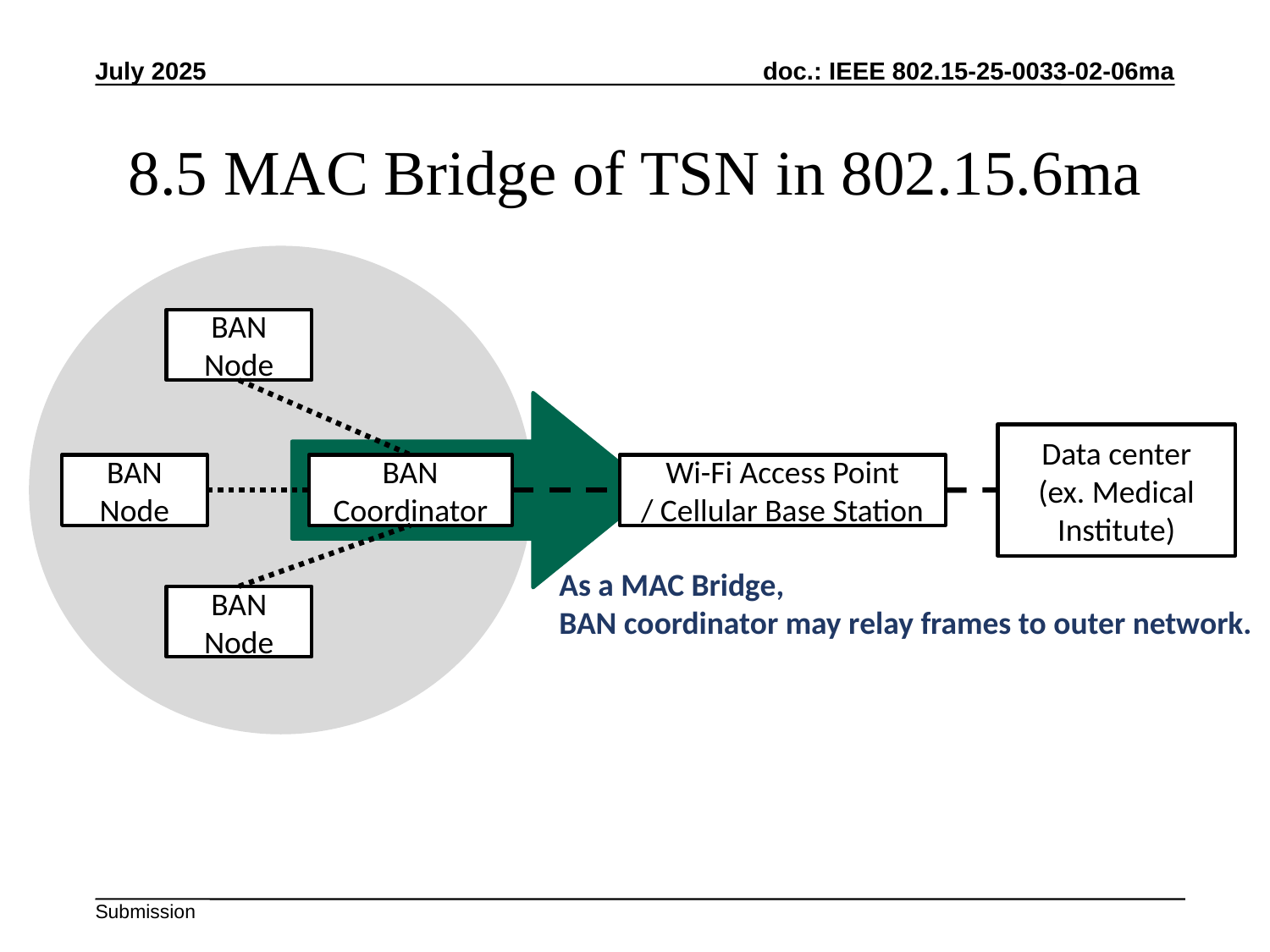

July 2025
# 8.5 MAC Bridge of TSN in 802.15.6ma

BAN
Node

Data center
(ex. Medical Institute)
BAN
Node
BAN
Coordinator
Wi-Fi Access Point
/ Cellular Base Station
As a MAC Bridge,
BAN coordinator may relay frames to outer network.
BAN
Node